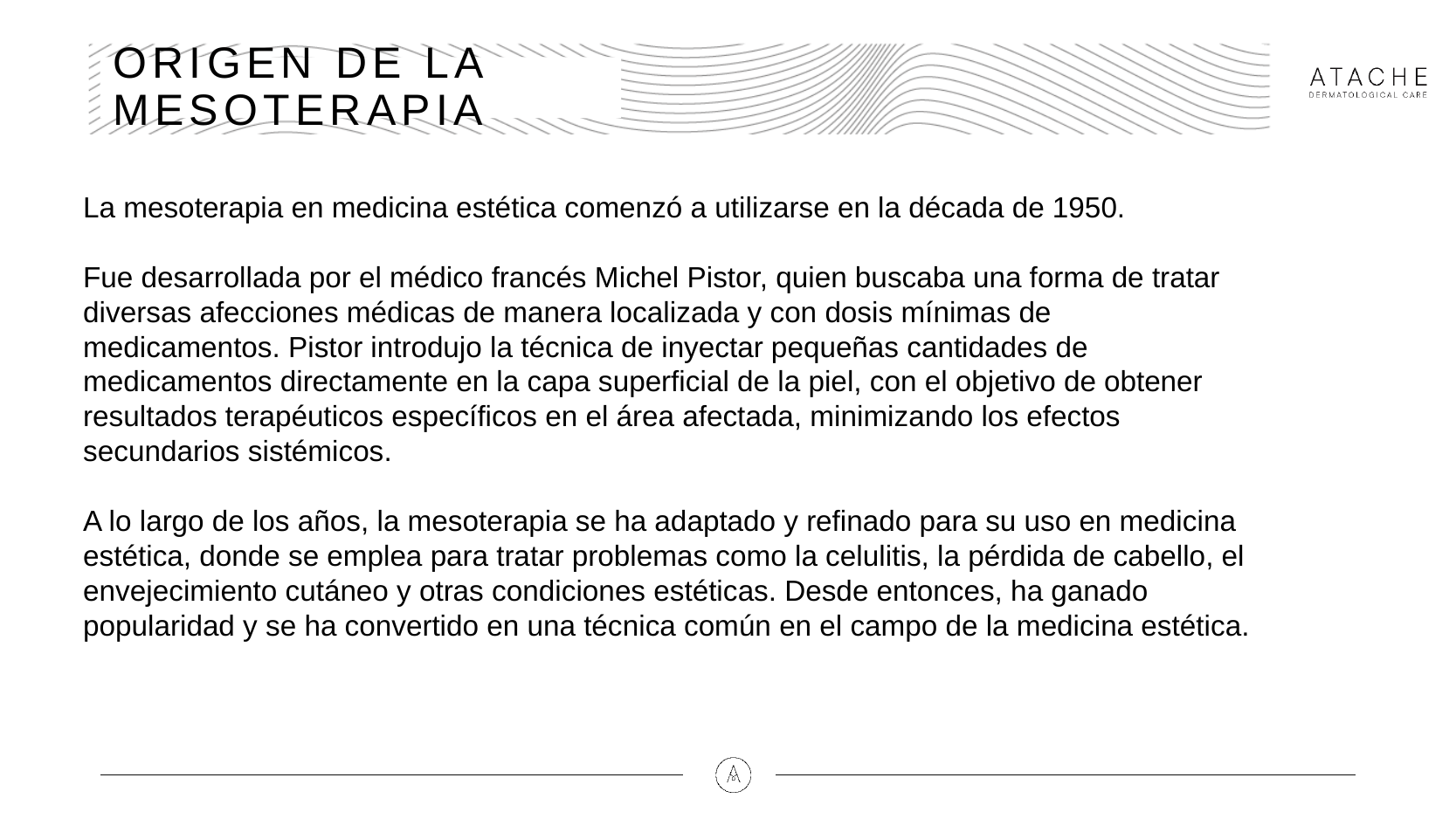

# ORIGEN DE LA MESOTERAPIA
La mesoterapia en medicina estética comenzó a utilizarse en la década de 1950.

Fue desarrollada por el médico francés Michel Pistor, quien buscaba una forma de tratar diversas afecciones médicas de manera localizada y con dosis mínimas de medicamentos. Pistor introdujo la técnica de inyectar pequeñas cantidades de medicamentos directamente en la capa superficial de la piel, con el objetivo de obtener resultados terapéuticos específicos en el área afectada, minimizando los efectos secundarios sistémicos.

A lo largo de los años, la mesoterapia se ha adaptado y refinado para su uso en medicina estética, donde se emplea para tratar problemas como la celulitis, la pérdida de cabello, el envejecimiento cutáneo y otras condiciones estéticas. Desde entonces, ha ganado popularidad y se ha convertido en una técnica común en el campo de la medicina estética.